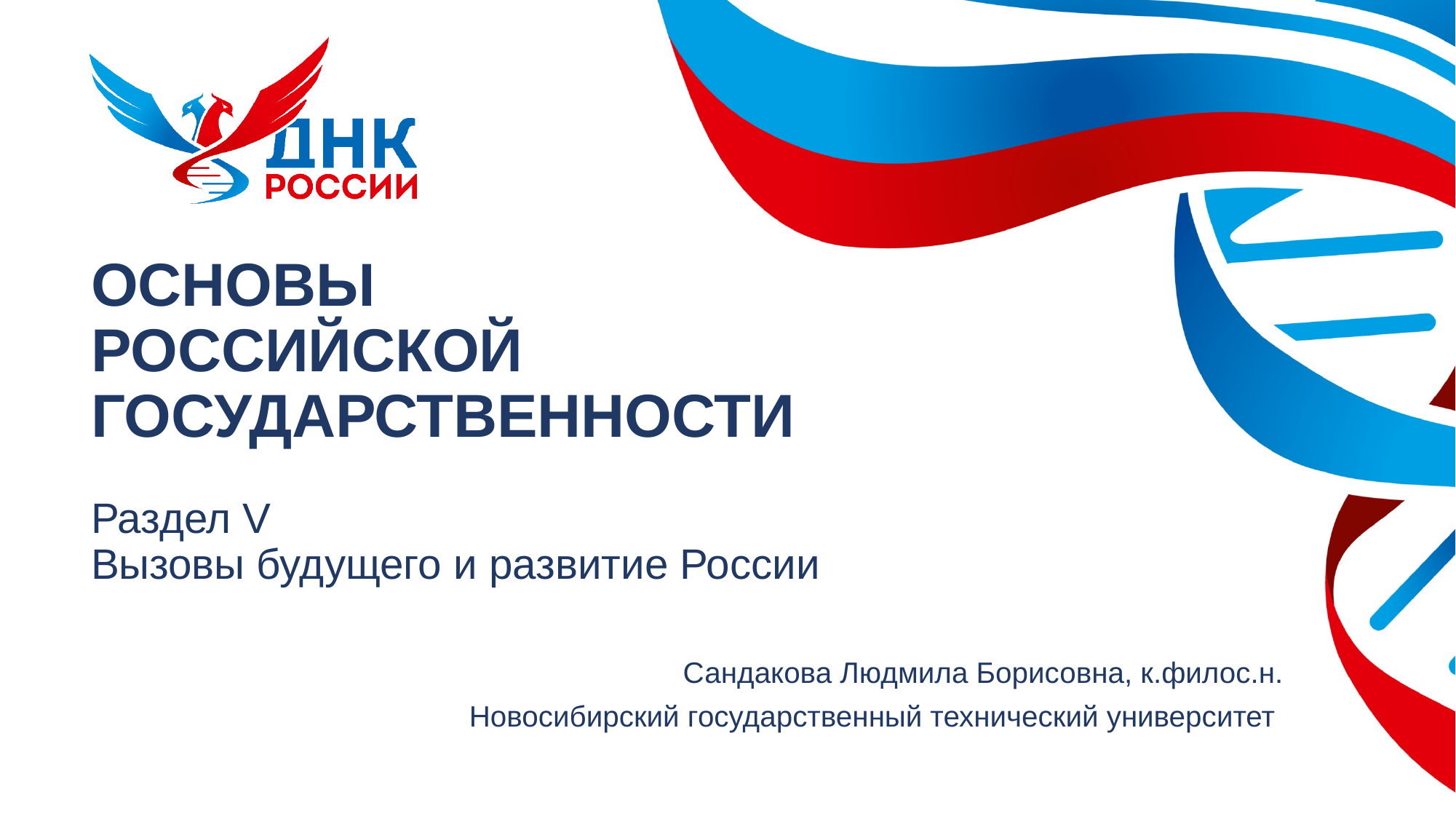

# ОСНОВЫ РОССИЙСКОЙ ГОСУДАРСТВЕННОСТИ
Раздел V
Вызовы будущего и развитие России
Сандакова Людмила Борисовна, к.филос.н.
Новосибирский государственный технический университет